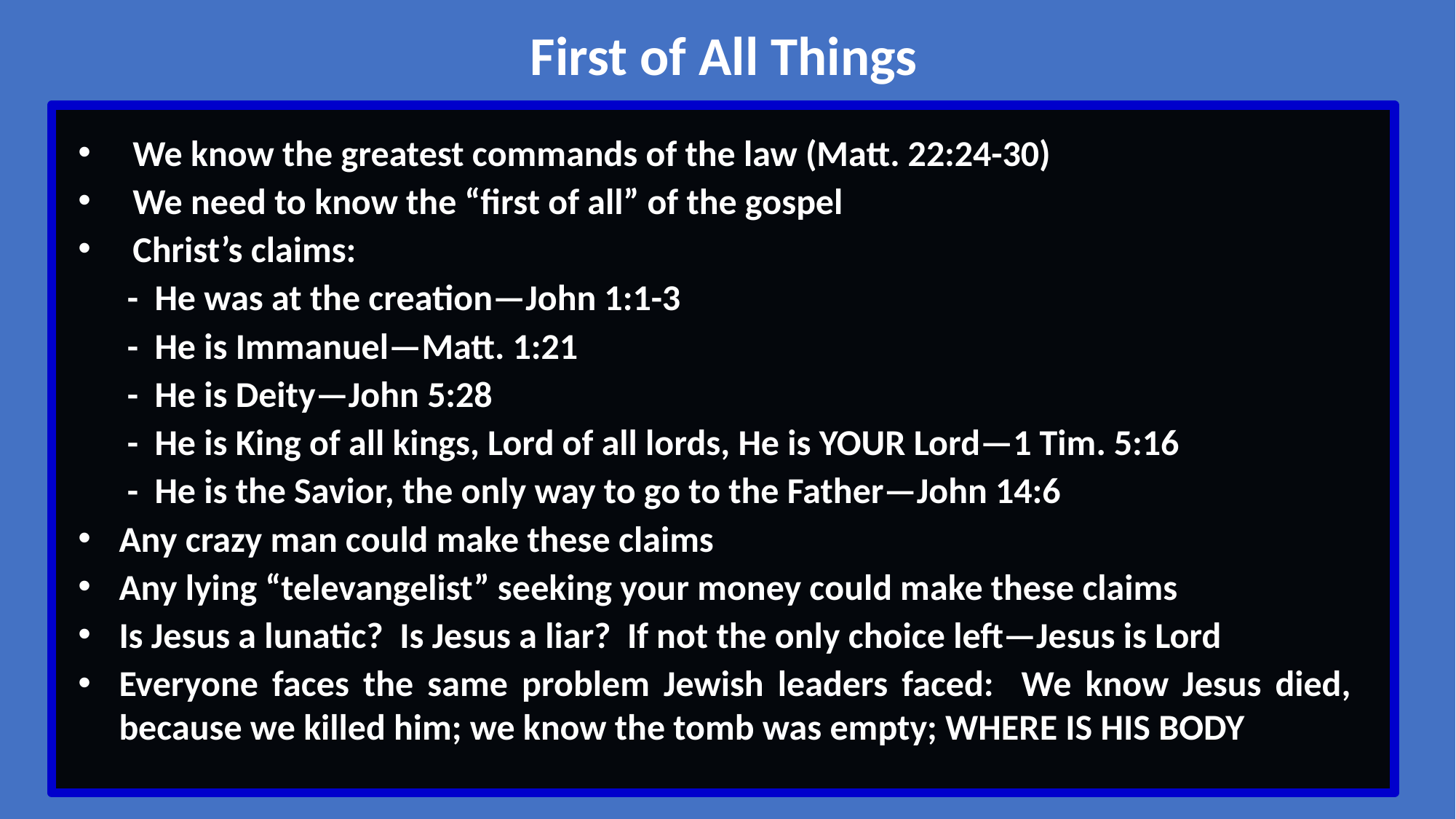

First of All Things

We know the greatest commands of the law (Matt. 22:24-30)
We need to know the “first of all” of the gospel
Christ’s claims:
      -  He was at the creation—John 1:1-3
      -  He is Immanuel—Matt. 1:21
      -  He is Deity—John 5:28
      -  He is King of all kings, Lord of all lords, He is YOUR Lord—1 Tim. 5:16
      -  He is the Savior, the only way to go to the Father—John 14:6
Any crazy man could make these claims
Any lying “televangelist” seeking your money could make these claims
Is Jesus a lunatic?  Is Jesus a liar?  If not the only choice left—Jesus is Lord
Everyone faces the same problem Jewish leaders faced:  We know Jesus died, because we killed him; we know the tomb was empty; WHERE IS HIS BODY